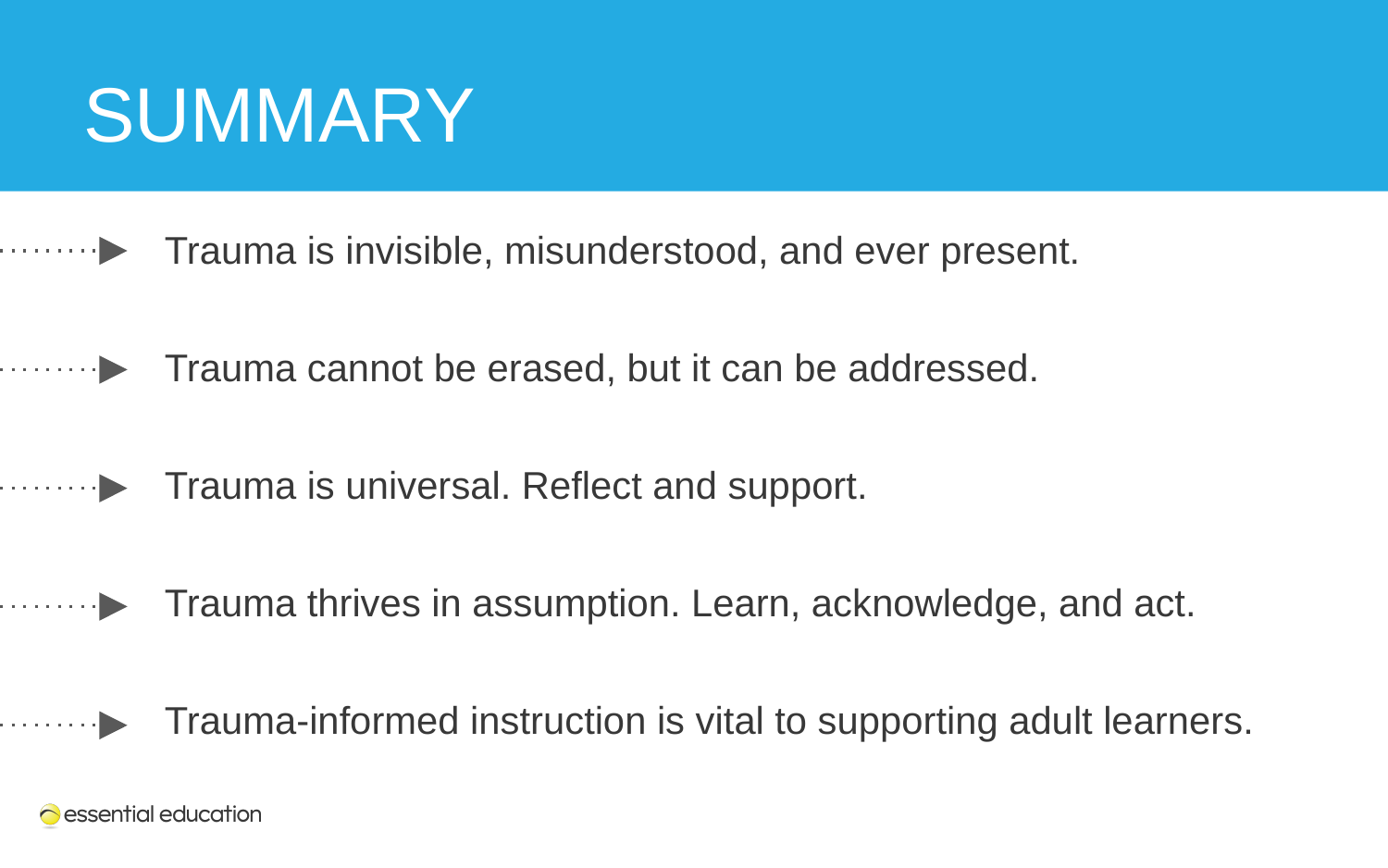

Summary
Trauma is invisible, misunderstood, and ever present.
Trauma cannot be erased, but it can be addressed.
Trauma is universal. Reflect and support.
Trauma thrives in assumption. Learn, acknowledge, and act.
Trauma-informed instruction is vital to supporting adult learners.